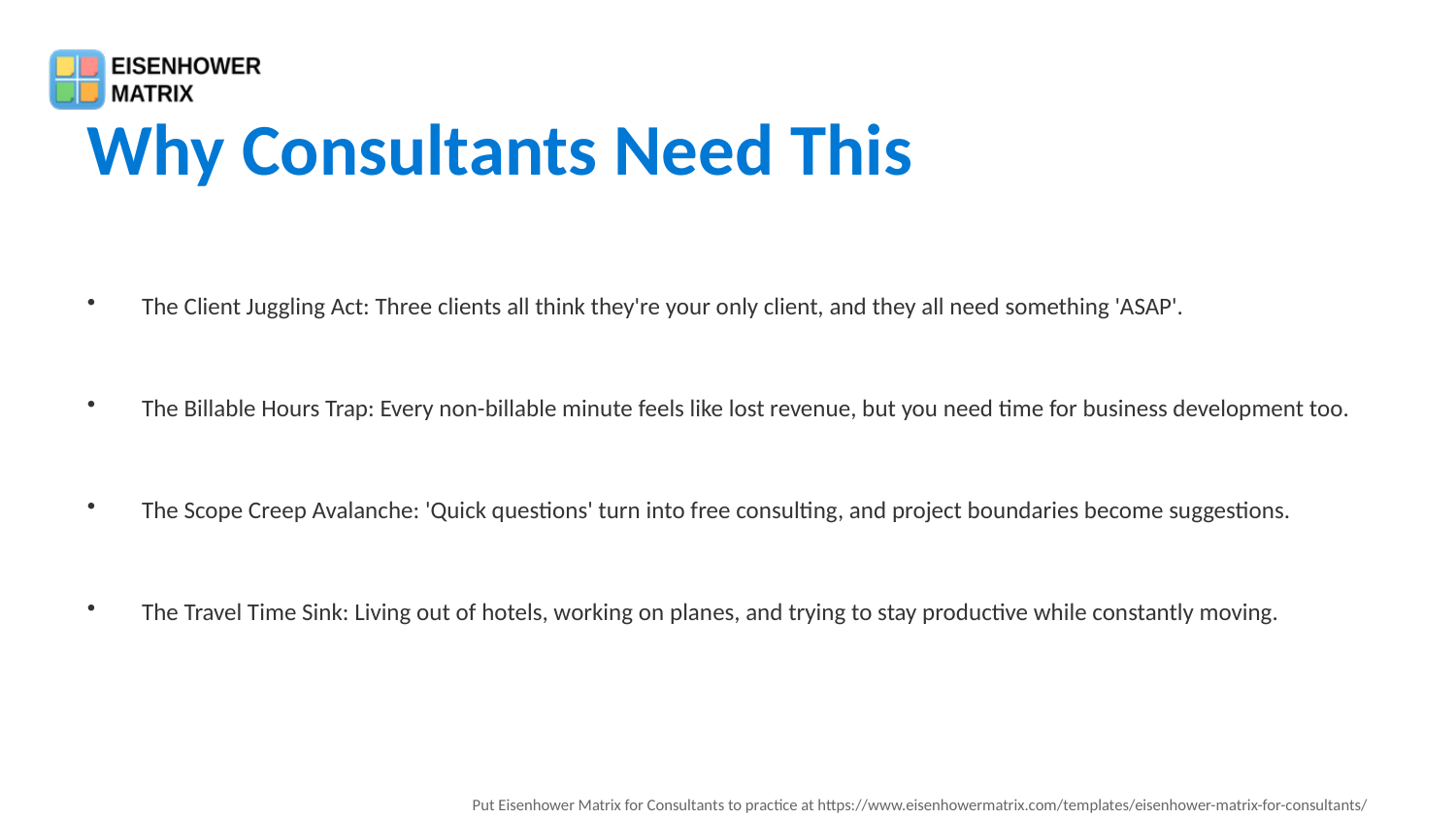

Why Consultants Need This
The Client Juggling Act: Three clients all think they're your only client, and they all need something 'ASAP'.
The Billable Hours Trap: Every non-billable minute feels like lost revenue, but you need time for business development too.
The Scope Creep Avalanche: 'Quick questions' turn into free consulting, and project boundaries become suggestions.
The Travel Time Sink: Living out of hotels, working on planes, and trying to stay productive while constantly moving.